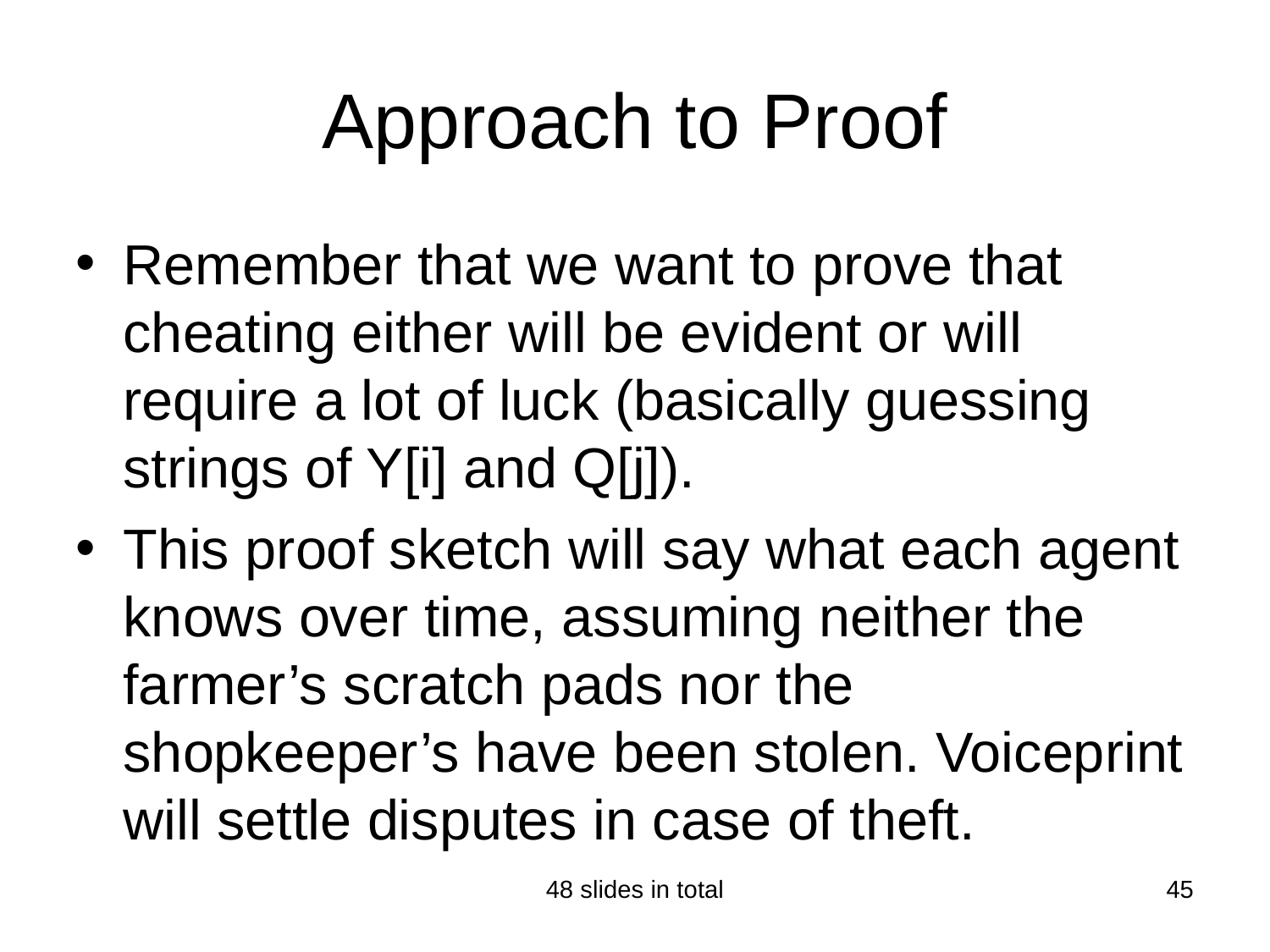

Approach to Proof
Remember that we want to prove that cheating either will be evident or will require a lot of luck (basically guessing strings of Y[i] and Q[j]).
This proof sketch will say what each agent knows over time, assuming neither the farmer’s scratch pads nor the shopkeeper’s have been stolen. Voiceprint will settle disputes in case of theft.
48 slides in total
45